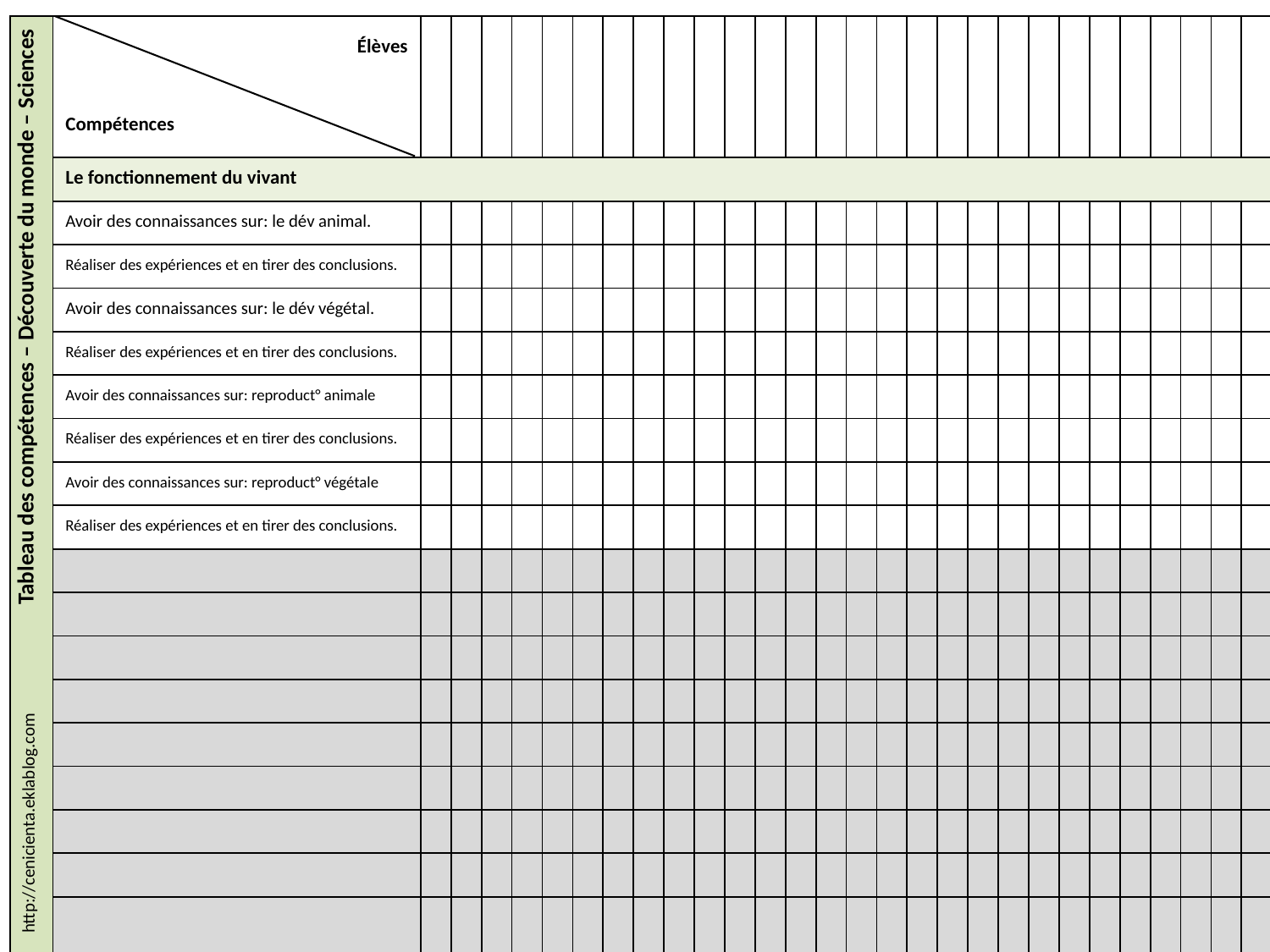

| Tableau des compétences – Découverte du monde – Sciences | Élèves Compétences |  |  |  |  |  |  |  |  |  |  |  |  |  |  |  |  |  |  |  |  |  |  |  |  |  |  |  |  |  |
| --- | --- | --- | --- | --- | --- | --- | --- | --- | --- | --- | --- | --- | --- | --- | --- | --- | --- | --- | --- | --- | --- | --- | --- | --- | --- | --- | --- | --- | --- | --- |
|  | Le fonctionnement du vivant |  |  |  |  |  |  |  |  |  |  |  |  |  |  |  |  |  |  |  |  |  |  |  |  |  |  |  |  |  |
|  | Avoir des connaissances sur: le dév animal. |  |  |  |  |  |  |  |  |  |  |  |  |  |  |  |  |  |  |  |  |  |  |  |  |  |  |  |  |  |
|  | Réaliser des expériences et en tirer des conclusions. |  |  |  |  |  |  |  |  |  |  |  |  |  |  |  |  |  |  |  |  |  |  |  |  |  |  |  |  |  |
|  | Avoir des connaissances sur: le dév végétal. |  |  |  |  |  |  |  |  |  |  |  |  |  |  |  |  |  |  |  |  |  |  |  |  |  |  |  |  |  |
|  | Réaliser des expériences et en tirer des conclusions. |  |  |  |  |  |  |  |  |  |  |  |  |  |  |  |  |  |  |  |  |  |  |  |  |  |  |  |  |  |
|  | Avoir des connaissances sur: reproduct° animale |  |  |  |  |  |  |  |  |  |  |  |  |  |  |  |  |  |  |  |  |  |  |  |  |  |  |  |  |  |
|  | Réaliser des expériences et en tirer des conclusions. |  |  |  |  |  |  |  |  |  |  |  |  |  |  |  |  |  |  |  |  |  |  |  |  |  |  |  |  |  |
|  | Avoir des connaissances sur: reproduct° végétale |  |  |  |  |  |  |  |  |  |  |  |  |  |  |  |  |  |  |  |  |  |  |  |  |  |  |  |  |  |
|  | Réaliser des expériences et en tirer des conclusions. |  |  |  |  |  |  |  |  |  |  |  |  |  |  |  |  |  |  |  |  |  |  |  |  |  |  |  |  |  |
|  |  |  |  |  |  |  |  |  |  |  |  |  |  |  |  |  |  |  |  |  |  |  |  |  |  |  |  |  |  |  |
|  |  |  |  |  |  |  |  |  |  |  |  |  |  |  |  |  |  |  |  |  |  |  |  |  |  |  |  |  |  |  |
|  |  |  |  |  |  |  |  |  |  |  |  |  |  |  |  |  |  |  |  |  |  |  |  |  |  |  |  |  |  |  |
|  |  |  |  |  |  |  |  |  |  |  |  |  |  |  |  |  |  |  |  |  |  |  |  |  |  |  |  |  |  |  |
|  |  |  |  |  |  |  |  |  |  |  |  |  |  |  |  |  |  |  |  |  |  |  |  |  |  |  |  |  |  |  |
|  |  |  |  |  |  |  |  |  |  |  |  |  |  |  |  |  |  |  |  |  |  |  |  |  |  |  |  |  |  |  |
|  |  |  |  |  |  |  |  |  |  |  |  |  |  |  |  |  |  |  |  |  |  |  |  |  |  |  |  |  |  |  |
|  |  |  |  |  |  |  |  |  |  |  |  |  |  |  |  |  |  |  |  |  |  |  |  |  |  |  |  |  |  |  |
|  |  |  |  |  |  |  |  |  |  |  |  |  |  |  |  |  |  |  |  |  |  |  |  |  |  |  |  |  |  |  |
http://cenicienta.eklablog.com